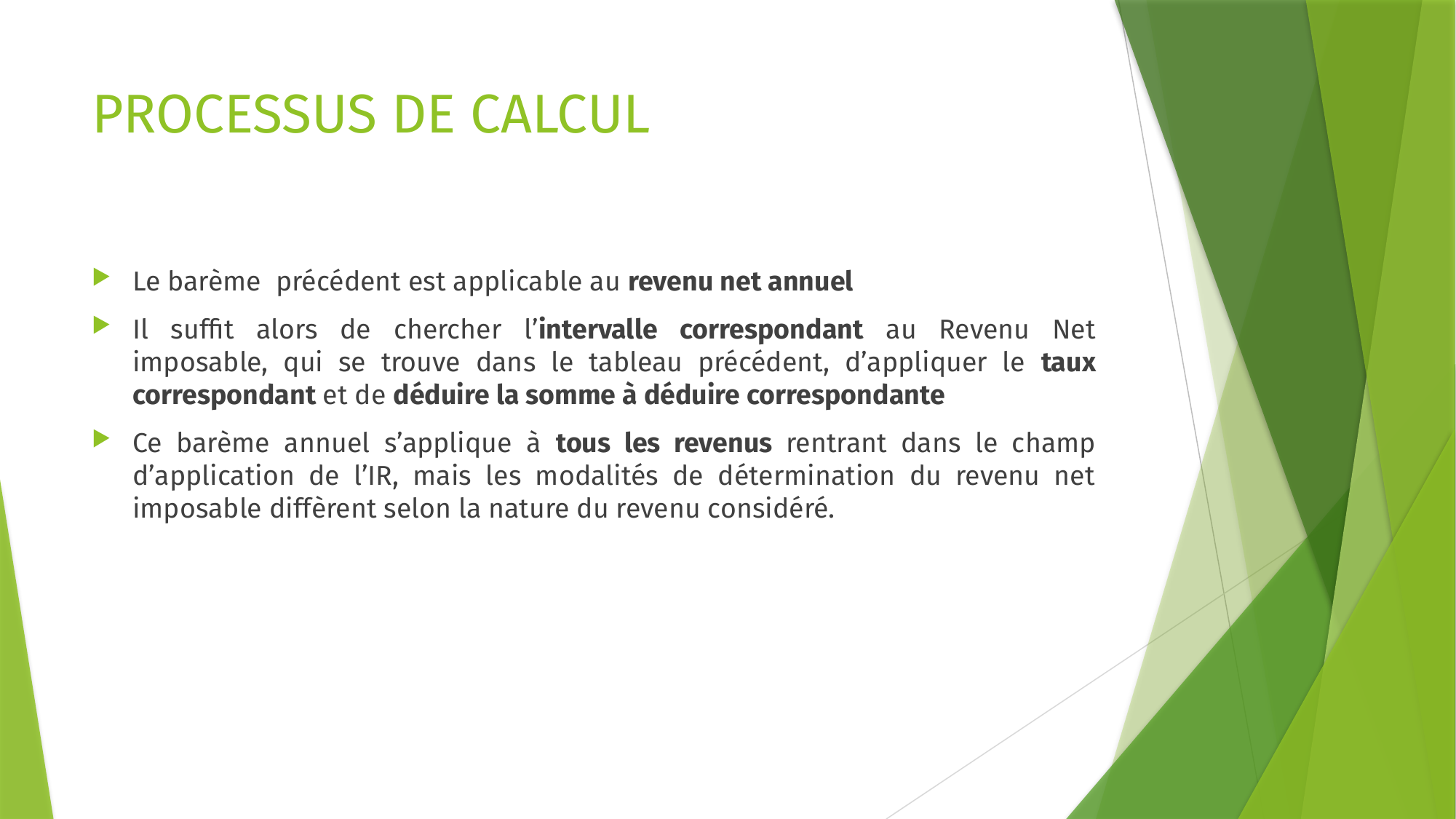

# PROCESSUS DE CALCUL
Le barème  précédent est applicable au revenu net annuel
Il suffit alors de chercher l’intervalle correspondant au Revenu Net imposable, qui se trouve dans le tableau précédent, d’appliquer le taux correspondant et de déduire la somme à déduire correspondante
Ce barème annuel s’applique à tous les revenus rentrant dans le champ d’application de l’IR, mais les modalités de détermination du revenu net imposable diffèrent selon la nature du revenu considéré.